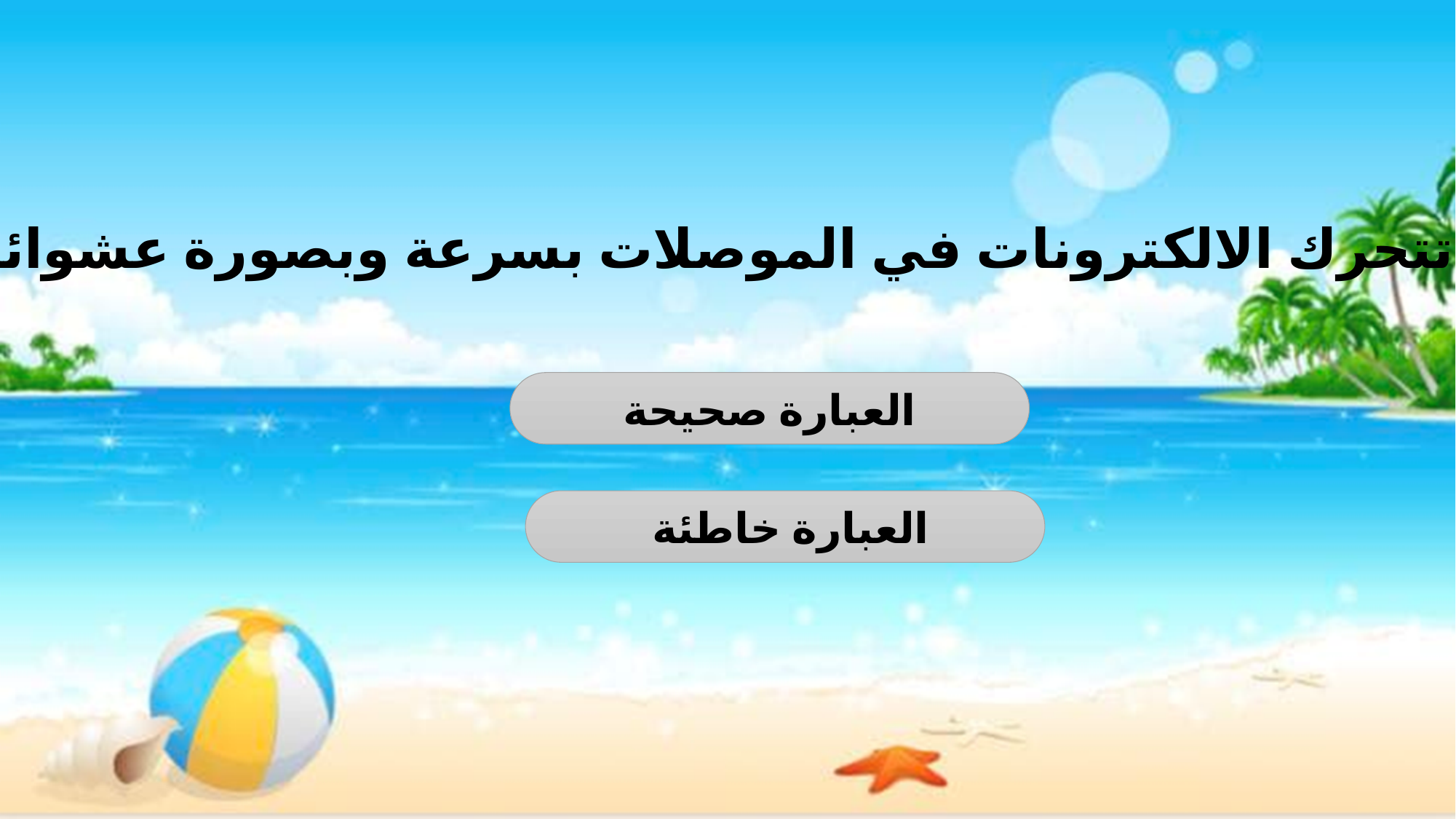

تتحرك الالكترونات في الموصلات بسرعة وبصورة عشوائية
العبارة صحيحة
العبارة خاطئة